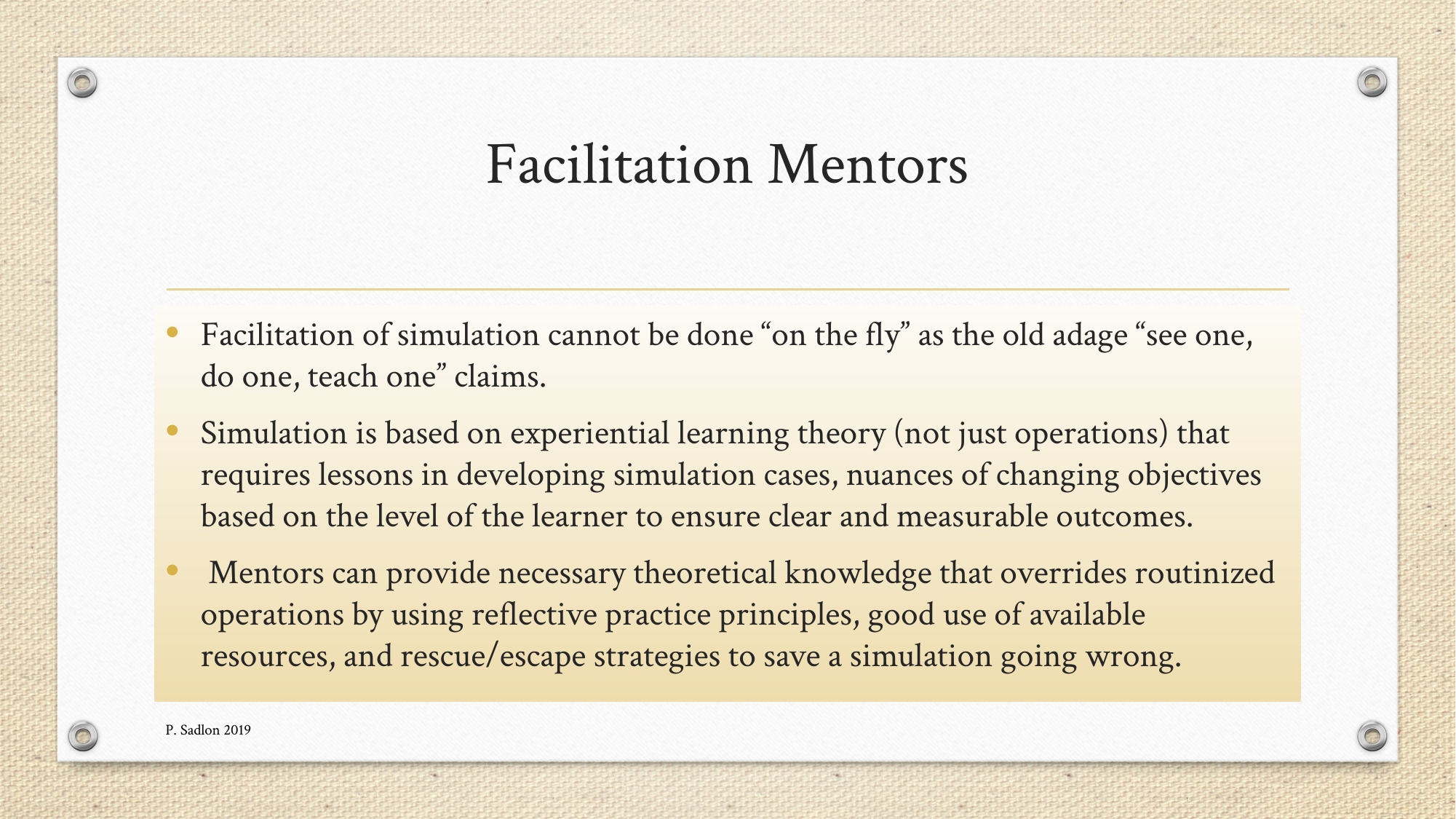

# Facilitation Mentors
Facilitation of simulation cannot be done “on the fly” as the old adage “see one, do one, teach one” claims.
Simulation is based on experiential learning theory (not just operations) that requires lessons in developing simulation cases, nuances of changing objectives based on the level of the learner to ensure clear and measurable outcomes.
 Mentors can provide necessary theoretical knowledge that overrides routinized operations by using reflective practice principles, good use of available resources, and rescue/escape strategies to save a simulation going wrong.

P. Sadlon 2019